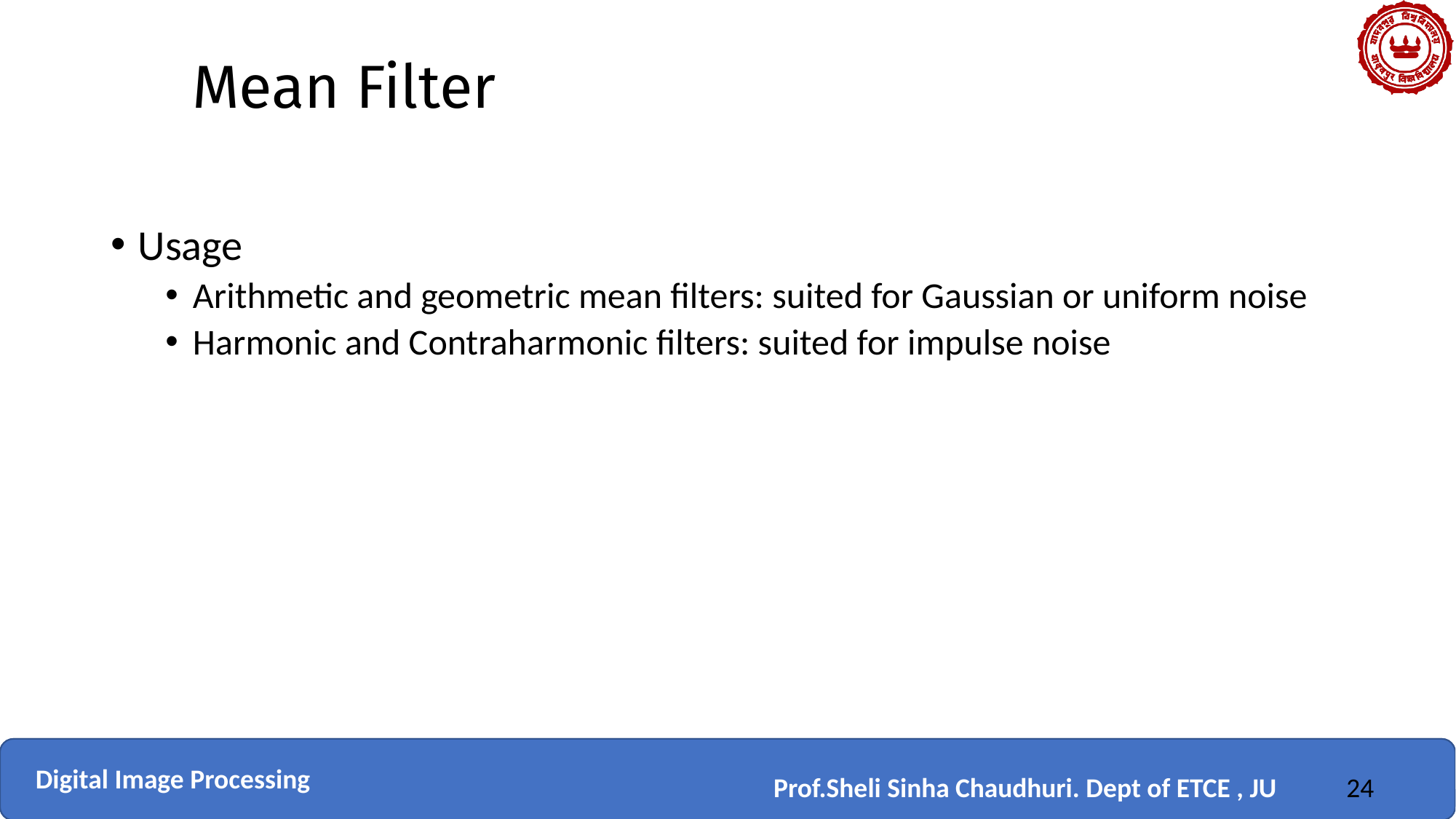

# Mean Filter
Usage
Arithmetic and geometric mean filters: suited for Gaussian or uniform noise
Harmonic and Contraharmonic filters: suited for impulse noise